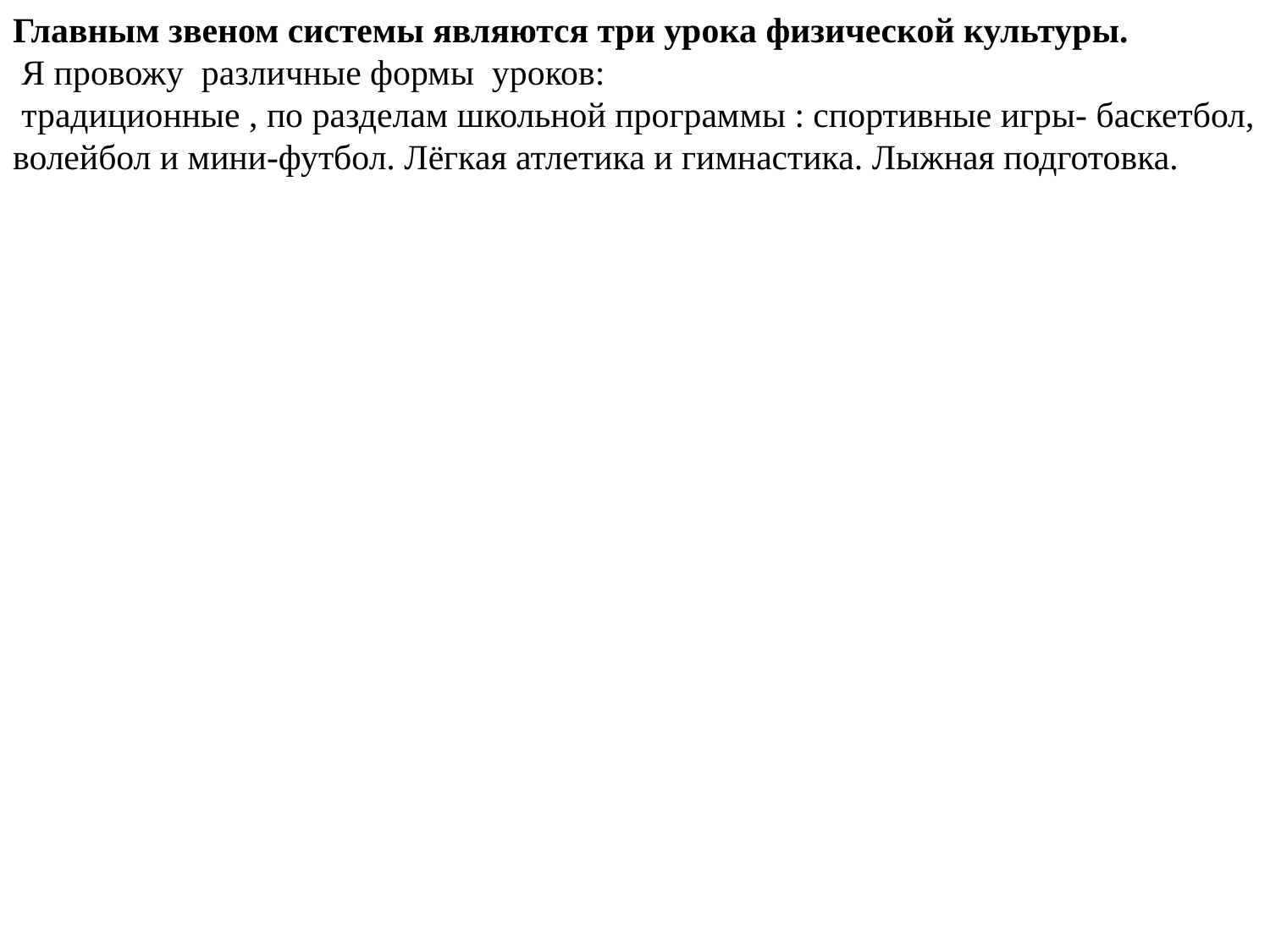

Главным звеном системы являются три урока физической культуры.
 Я провожу  различные формы  уроков:
 традиционные , по разделам школьной программы : спортивные игры- баскетбол, волейбол и мини-футбол. Лёгкая атлетика и гимнастика. Лыжная подготовка.